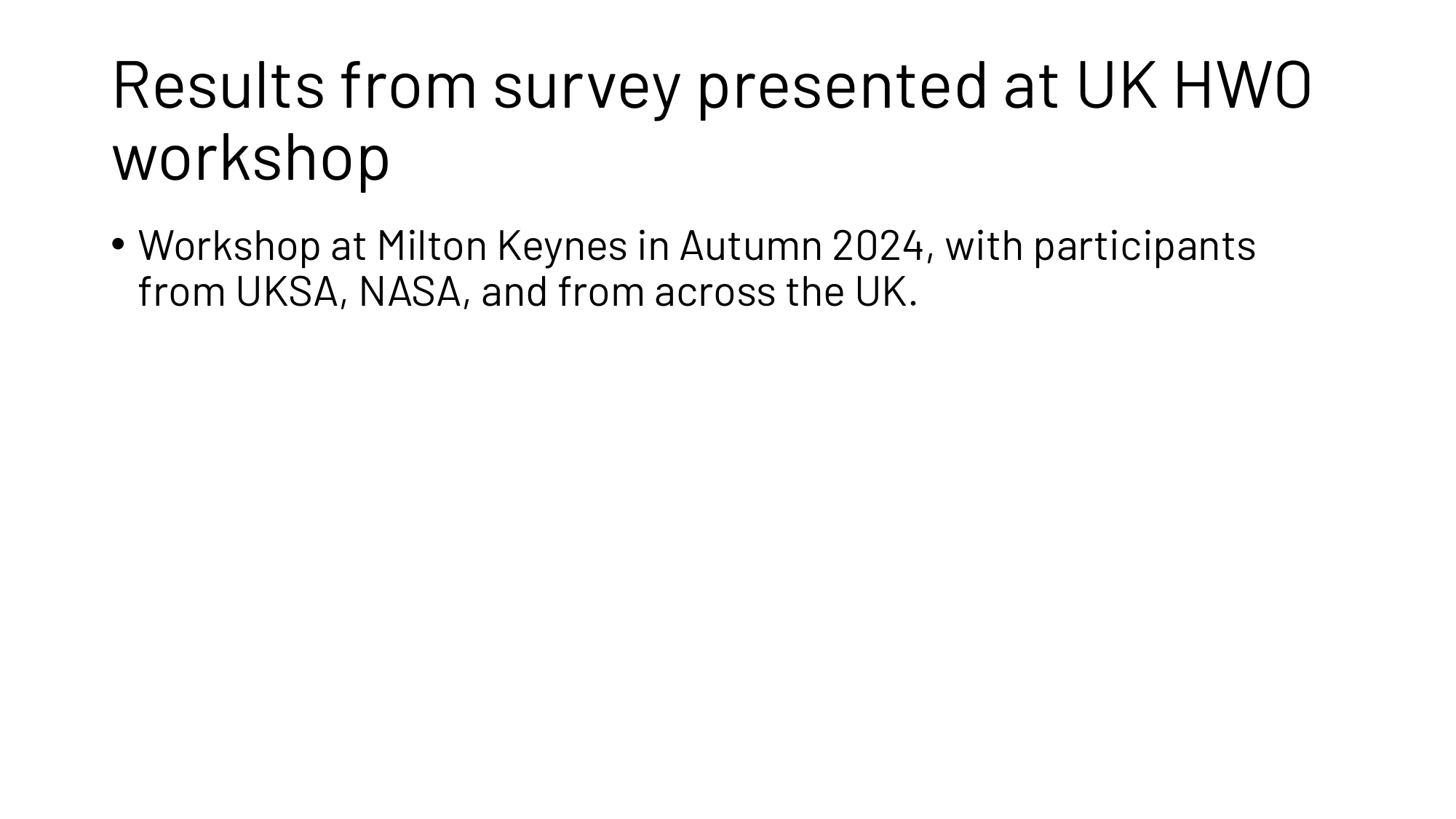

# Results from survey presented at UK HWO workshop
Workshop at Milton Keynes in Autumn 2024, with participants from UKSA, NASA, and from across the UK.